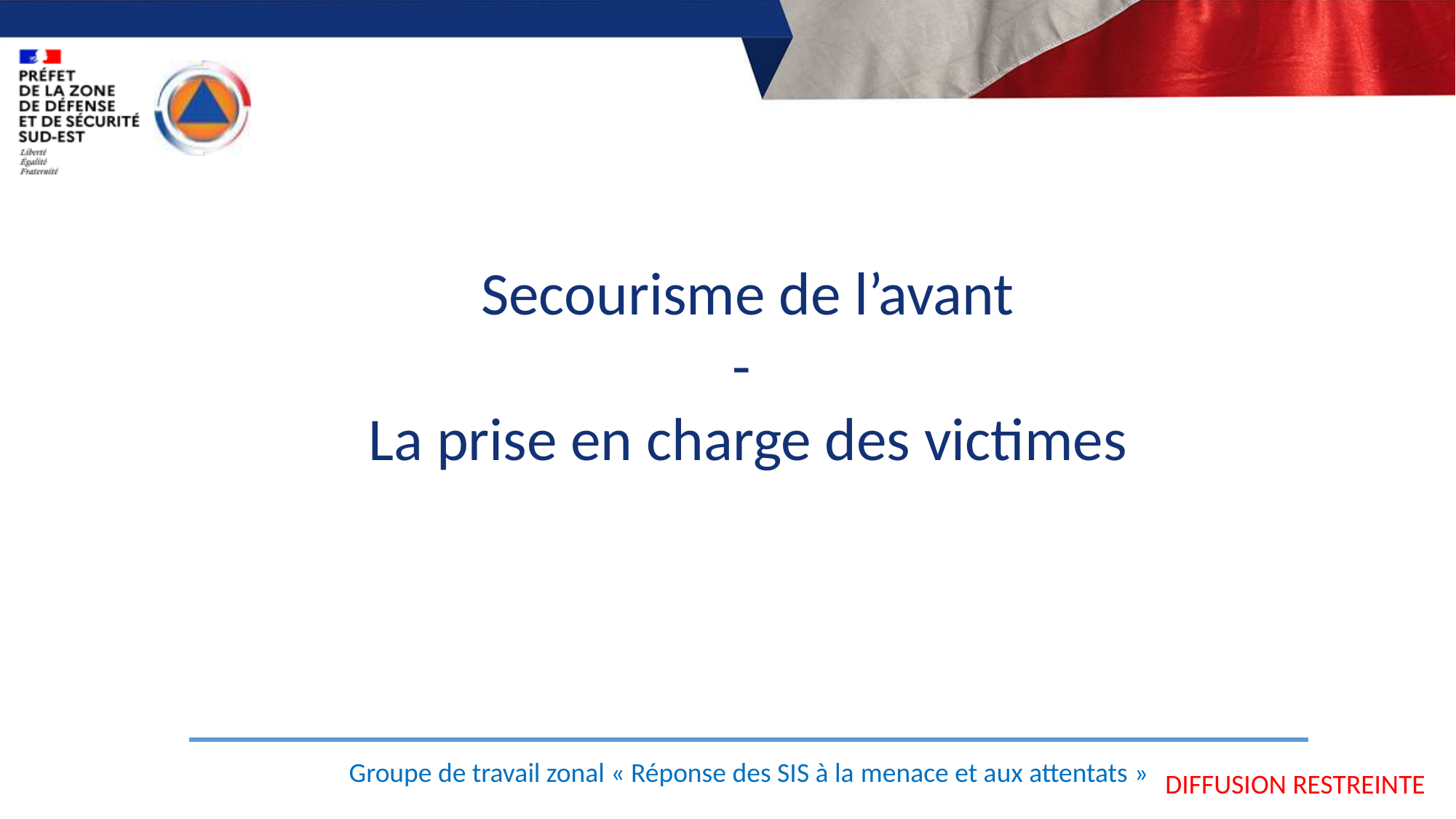

Secourisme de l’avant
-
La prise en charge des victimes